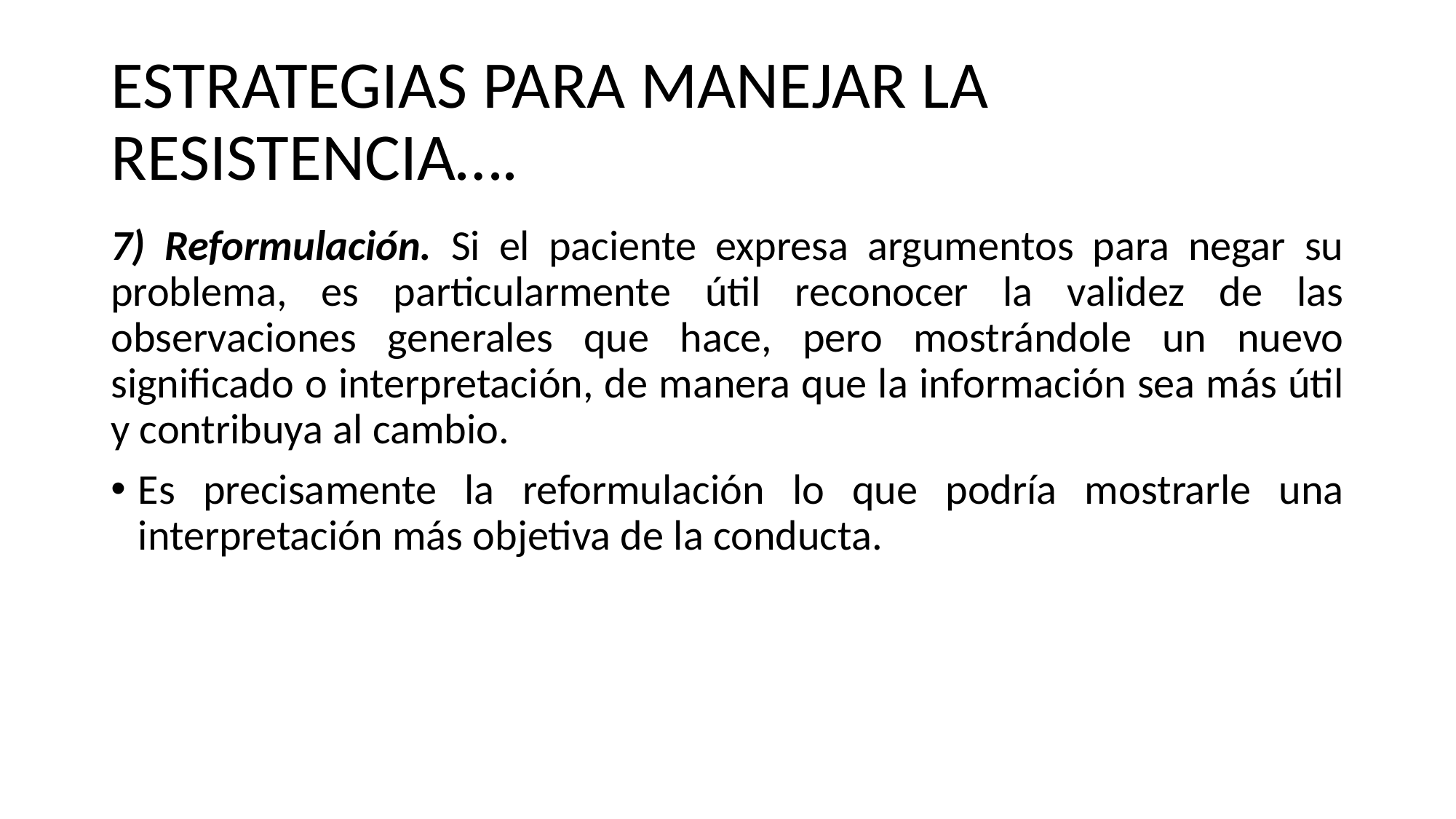

# ESTRATEGIAS PARA MANEJAR LA RESISTENCIA….
7) Reformulación. Si el paciente expresa argumentos para negar su problema, es particularmente útil reconocer la validez de las observaciones generales que hace, pero mostrándole un nuevo significado o interpretación, de manera que la información sea más útil y contribuya al cambio.
Es precisamente la reformulación lo que podría mostrarle una interpretación más objetiva de la conducta.